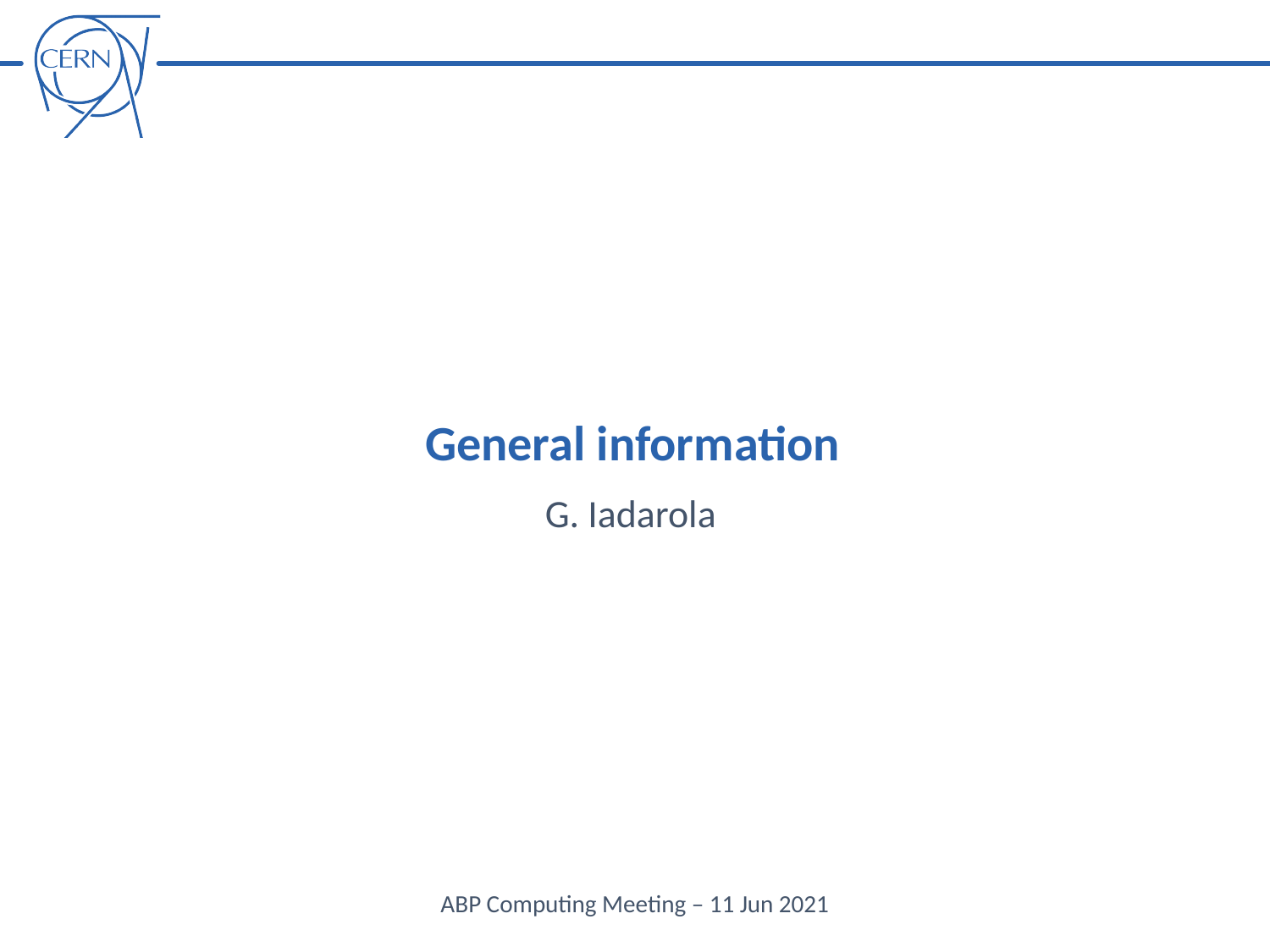

General information
G. Iadarola
ABP Computing Meeting – 11 Jun 2021